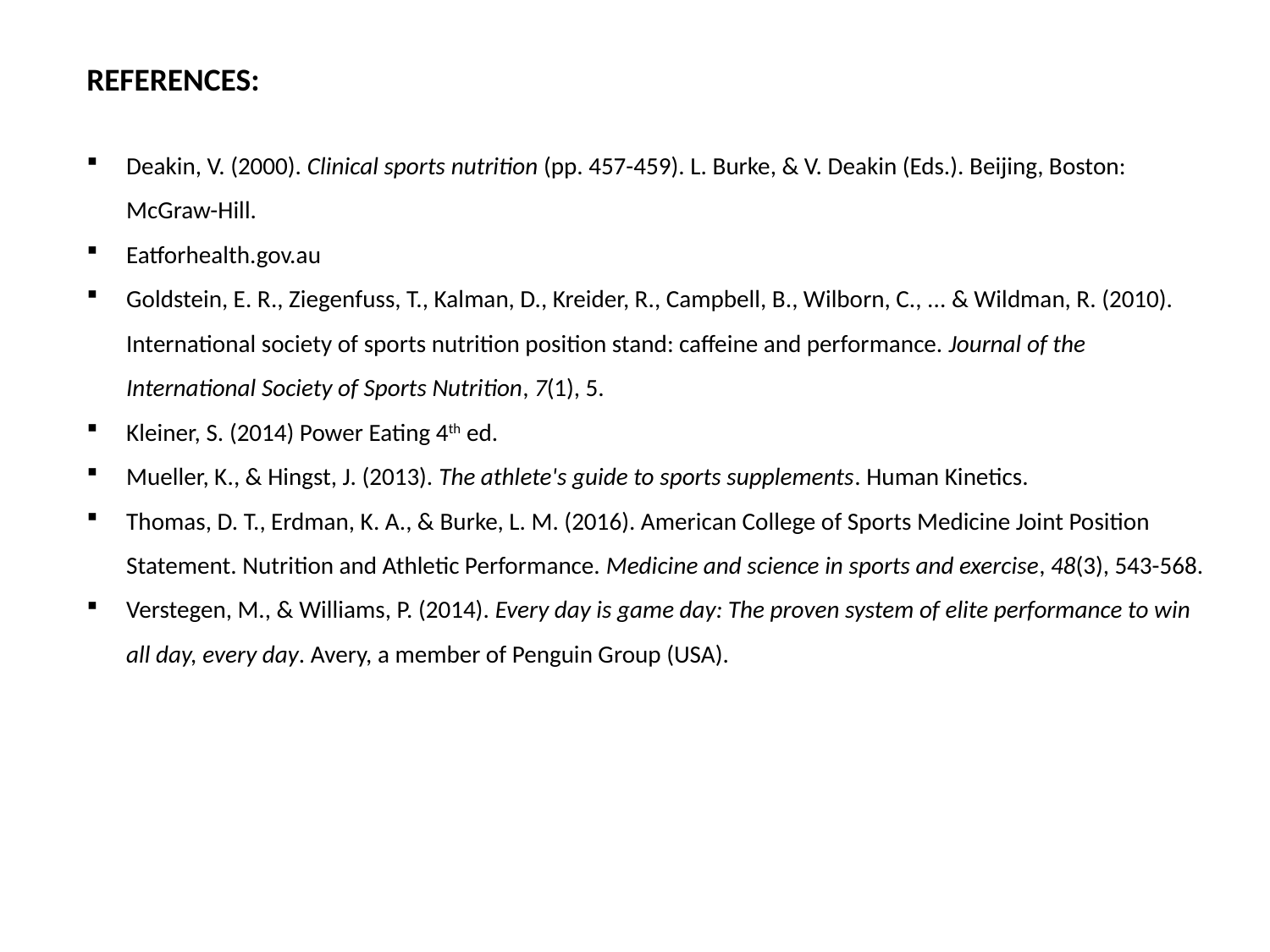

REFERENCES:

Deakin, V. (2000). Clinical sports nutrition (pp. 457-459). L. Burke, & V. Deakin (Eds.). Beijing, Boston: McGraw-Hill.
Eatforhealth.gov.au
Goldstein, E. R., Ziegenfuss, T., Kalman, D., Kreider, R., Campbell, B., Wilborn, C., ... & Wildman, R. (2010). International society of sports nutrition position stand: caffeine and performance. Journal of the International Society of Sports Nutrition, 7(1), 5.
Kleiner, S. (2014) Power Eating 4th ed.
Mueller, K., & Hingst, J. (2013). The athlete's guide to sports supplements. Human Kinetics.
Thomas, D. T., Erdman, K. A., & Burke, L. M. (2016). American College of Sports Medicine Joint Position Statement. Nutrition and Athletic Performance. Medicine and science in sports and exercise, 48(3), 543-568.
Verstegen, M., & Williams, P. (2014). Every day is game day: The proven system of elite performance to win all day, every day. Avery, a member of Penguin Group (USA).